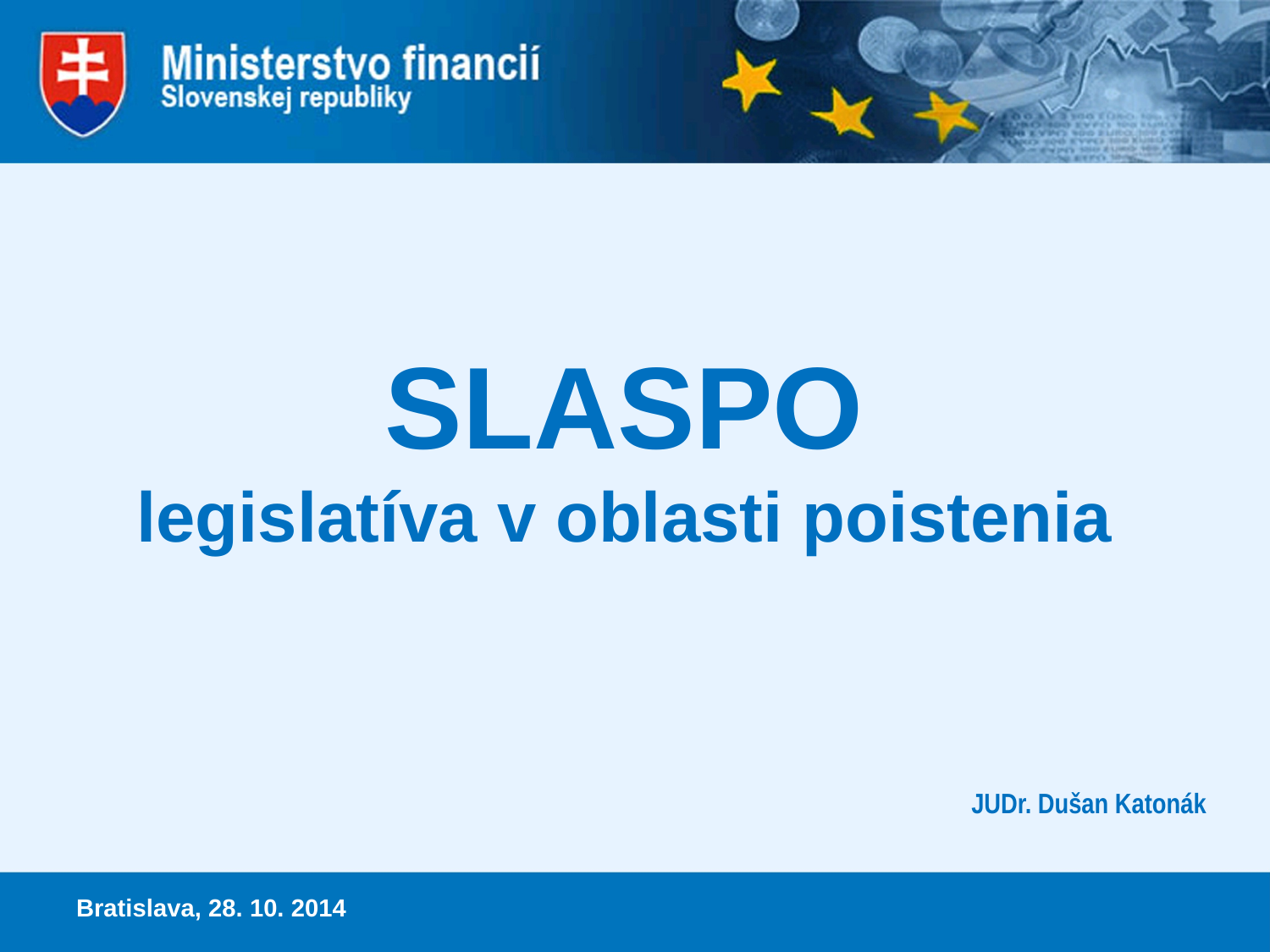

# SLASPO legislatíva v oblasti poistenia
	JUDr. Dušan Katonák

Bratislava, 28. 10. 2014